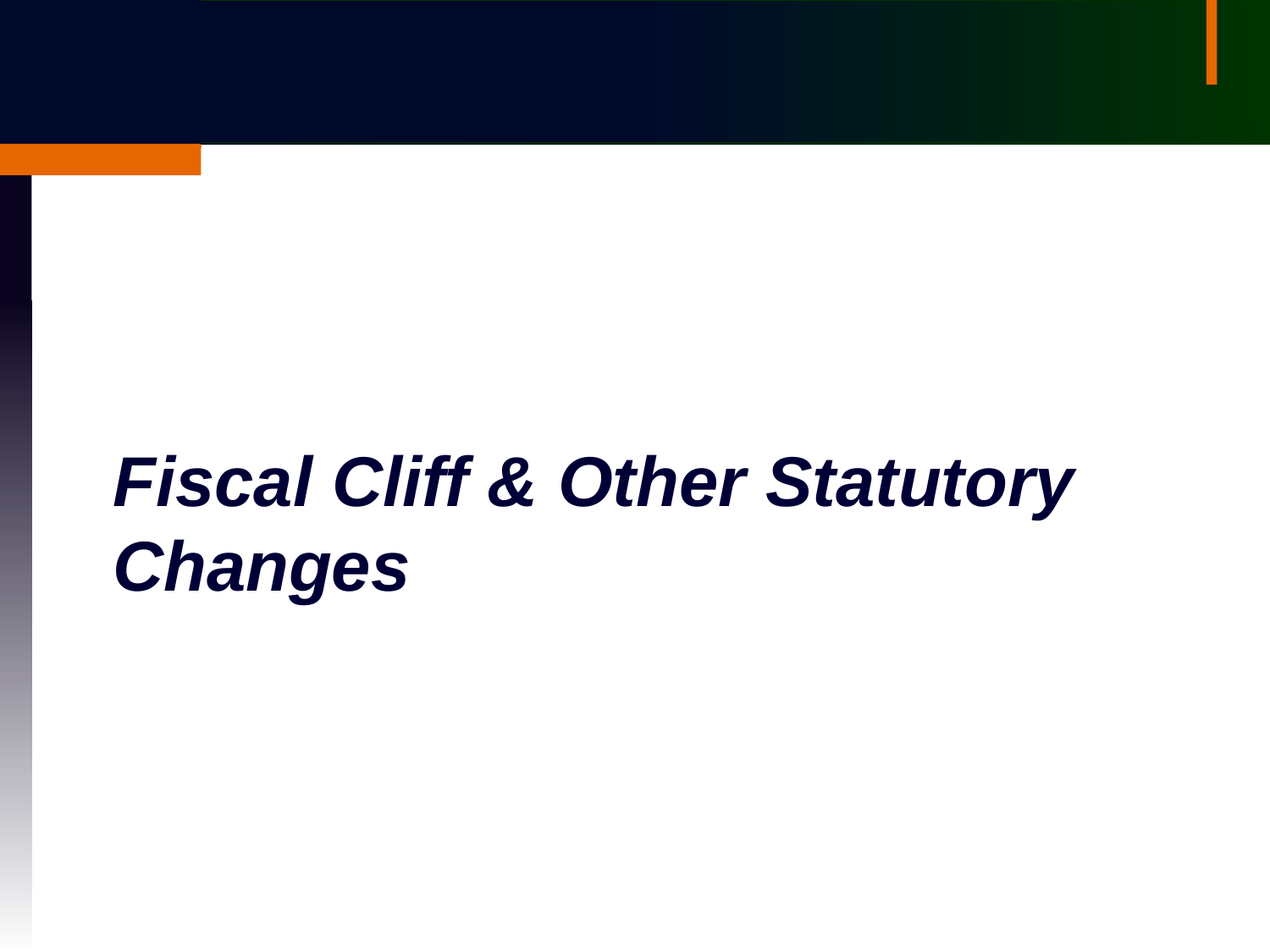

Fiscal Cliff & Other Statutory Changes
#